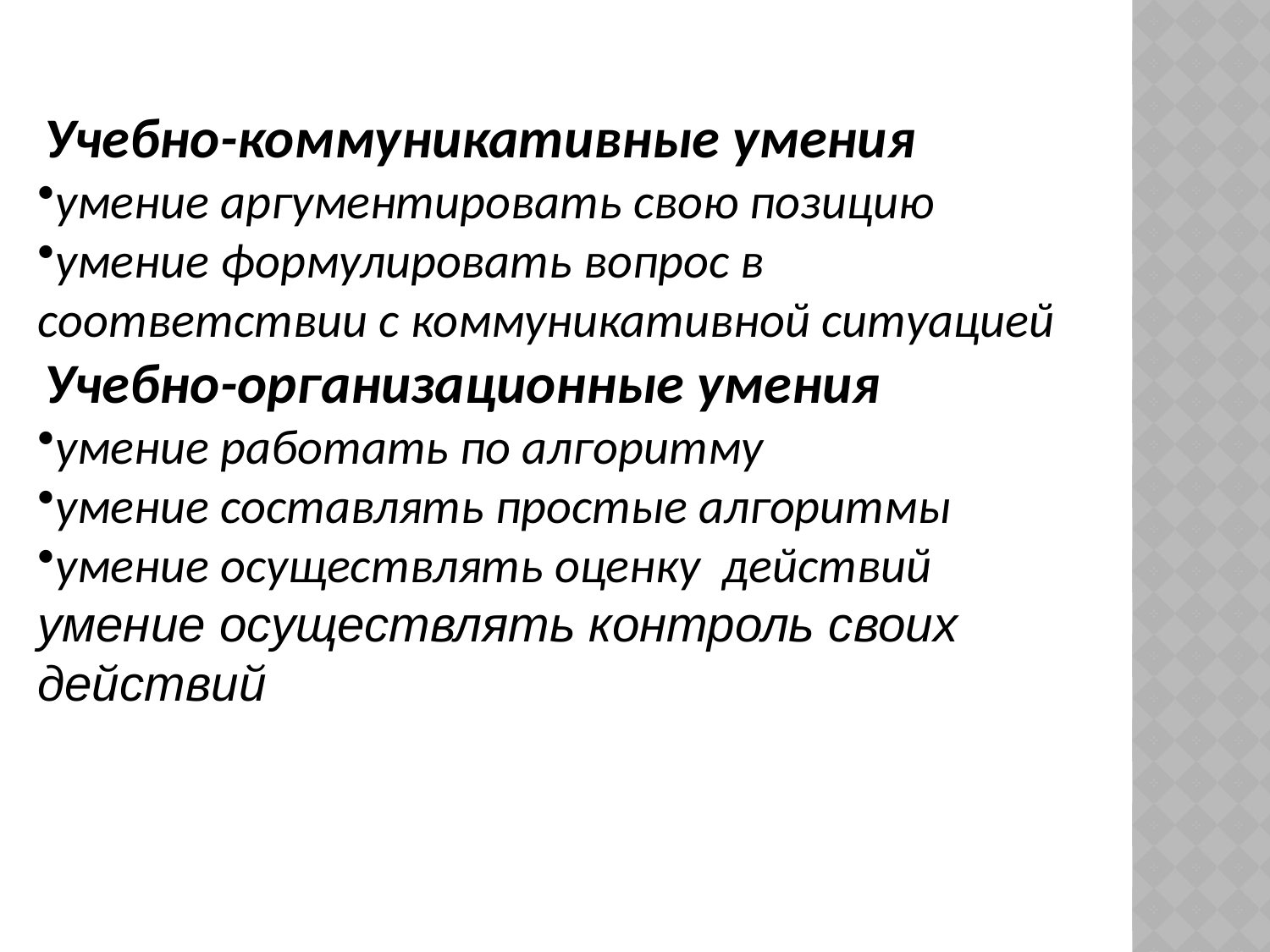

Учебно-коммуникативные умения
умение аргументировать свою позицию
умение формулировать вопрос в соответствии с коммуникативной ситуацией
 Учебно-организационные умения
умение работать по алгоритму
умение составлять простые алгоритмы
умение осуществлять оценку  действий
умение осуществлять контроль своих действий